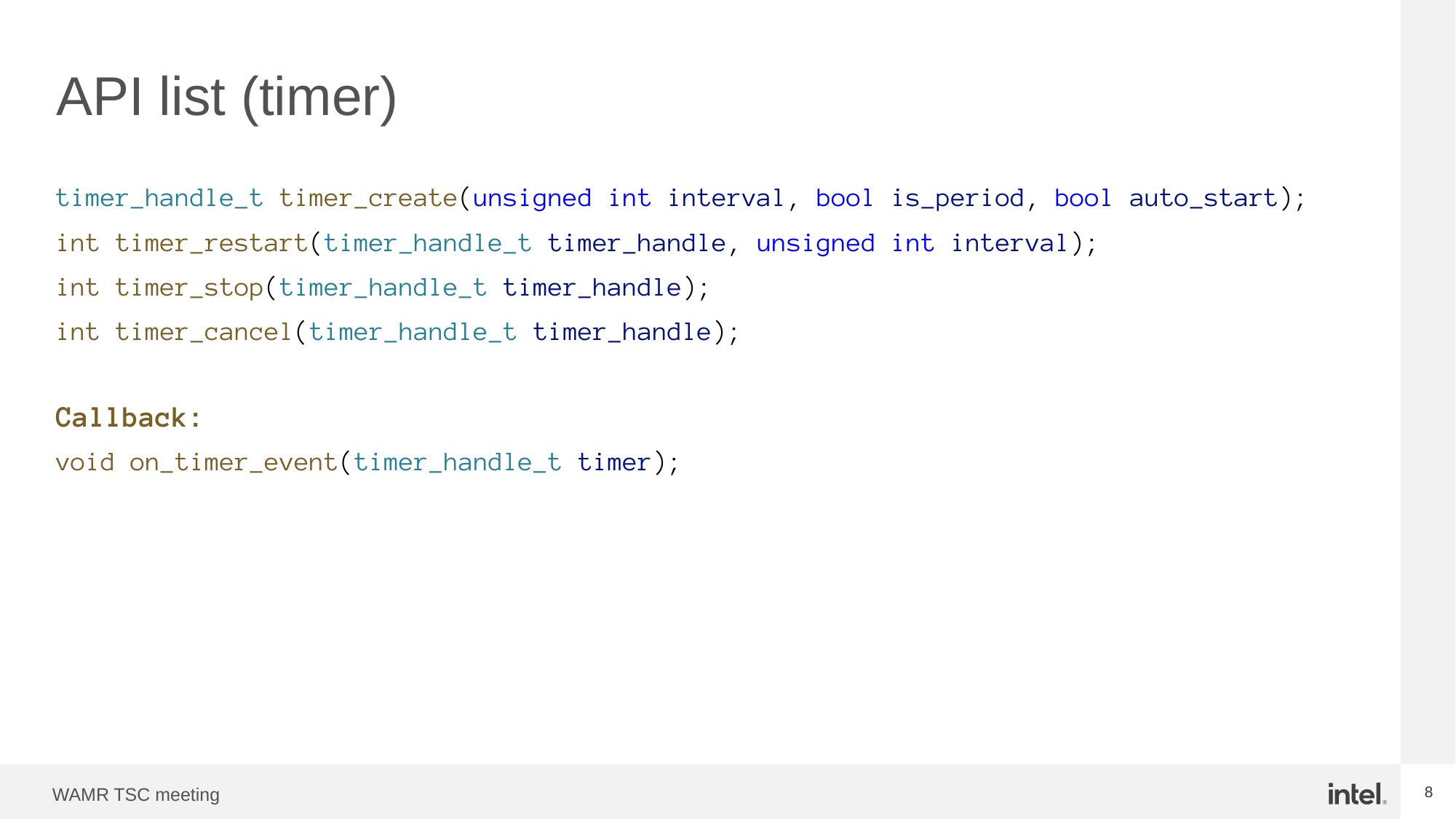

# API list (timer)
timer_handle_t timer_create(unsigned int interval, bool is_period, bool auto_start);
int timer_restart(timer_handle_t timer_handle, unsigned int interval);
int timer_stop(timer_handle_t timer_handle);
int timer_cancel(timer_handle_t timer_handle);

Callback:
void on_timer_event(timer_handle_t timer);